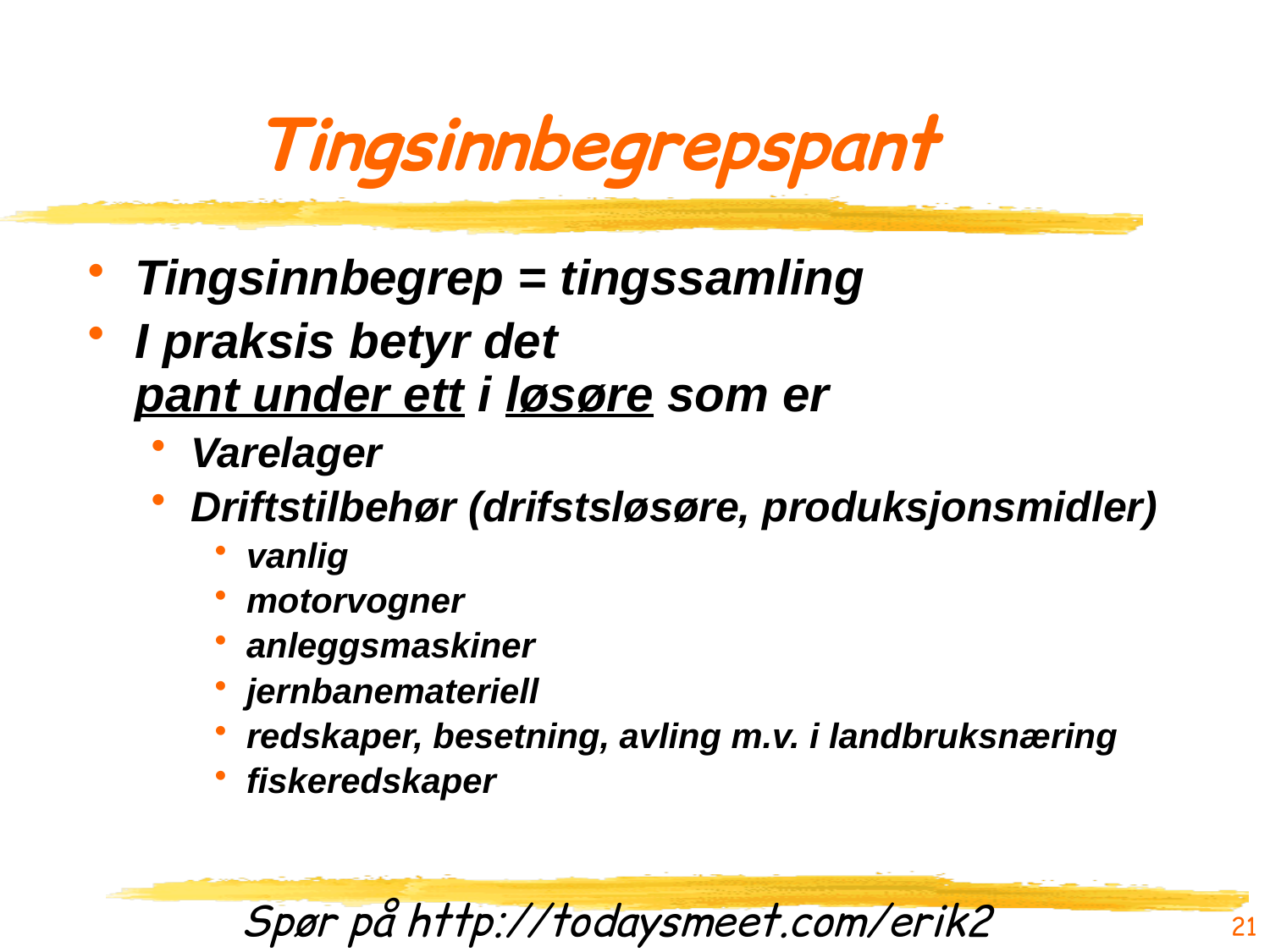

# Tingsinnbegrepspant
Tingsinnbegrep = tingssamling
I praksis betyr det
pant under ett i løsøre som er
Varelager
Driftstilbehør (drifstsløsøre, produksjonsmidler)
vanlig
motorvogner
anleggsmaskiner
jernbanemateriell
redskaper, besetning, avling m.v. i landbruksnæring
fiskeredskaper
21